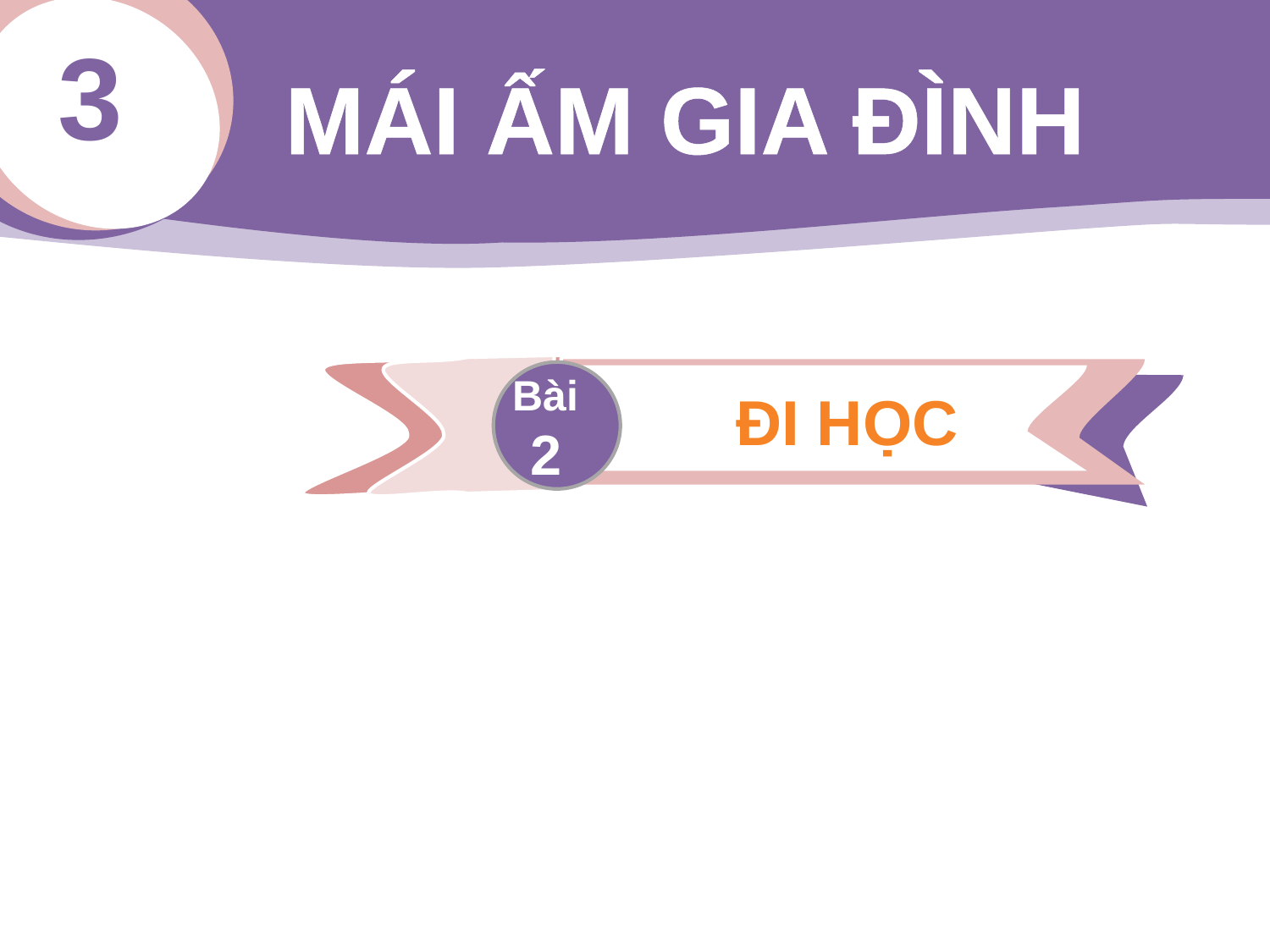

3
MÁI ẤM GIA ĐÌNH

Bài
2

ĐI HỌC